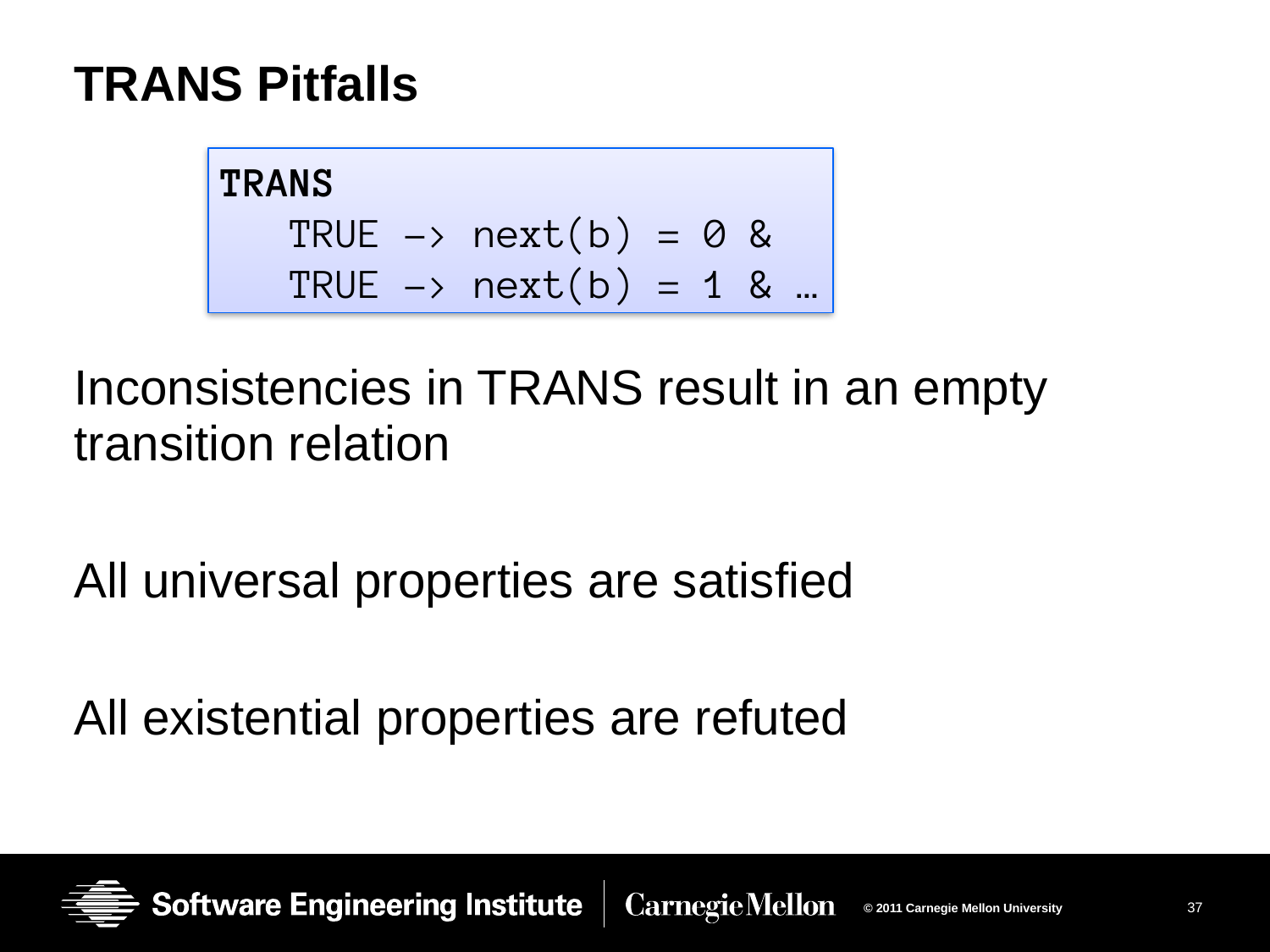

# TRANS Pitfalls
TRANS
   TRUE -> next(b) = 0 &
   TRUE -> next(b) = 1 & …
Inconsistencies in TRANS result in an empty transition relation

All universal properties are satisfied

All existential properties are refuted